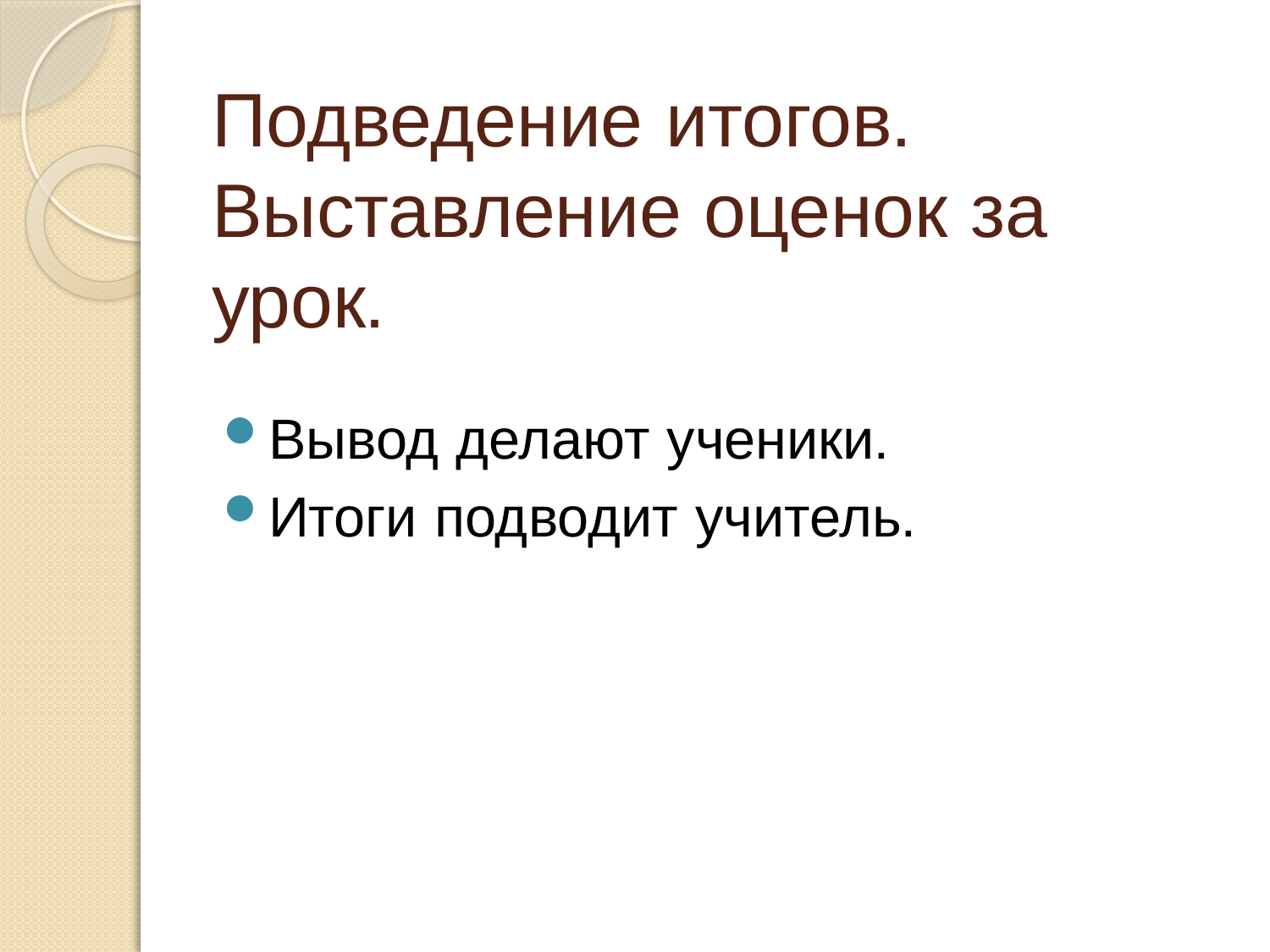

# Подведение итогов. Выставление оценок за урок.
Вывод делают ученики.
Итоги подводит учитель.